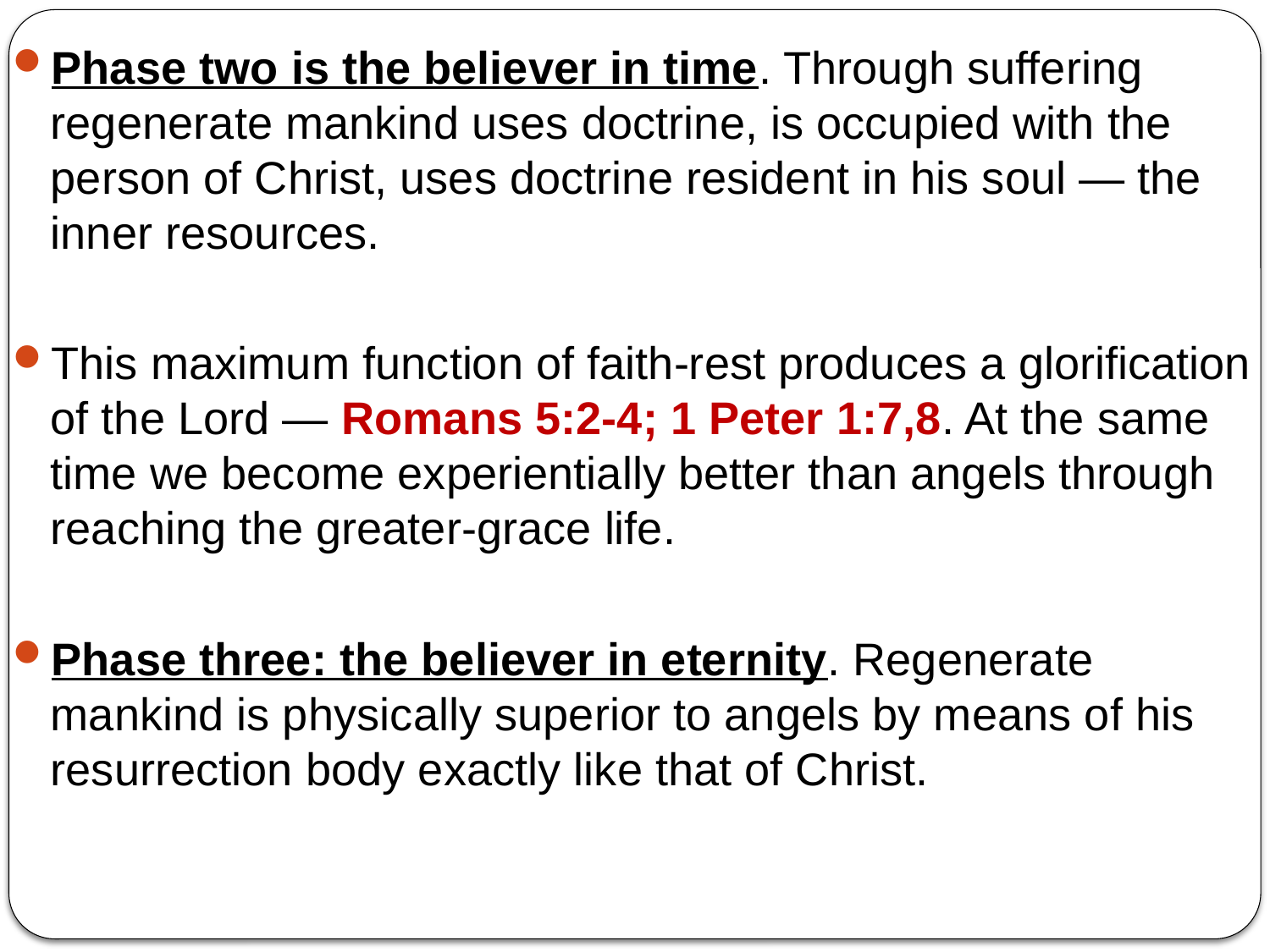

Phase two is the believer in time. Through suffering regenerate mankind uses doctrine, is occupied with the person of Christ, uses doctrine resident in his soul — the inner resources.

This maximum function of faith-rest produces a glorification of the Lord — Romans 5:2-4; 1 Peter 1:7,8. At the same time we become experientially better than angels through reaching the greater-grace life.

Phase three: the believer in eternity. Regenerate mankind is physically superior to angels by means of his resurrection body exactly like that of Christ.